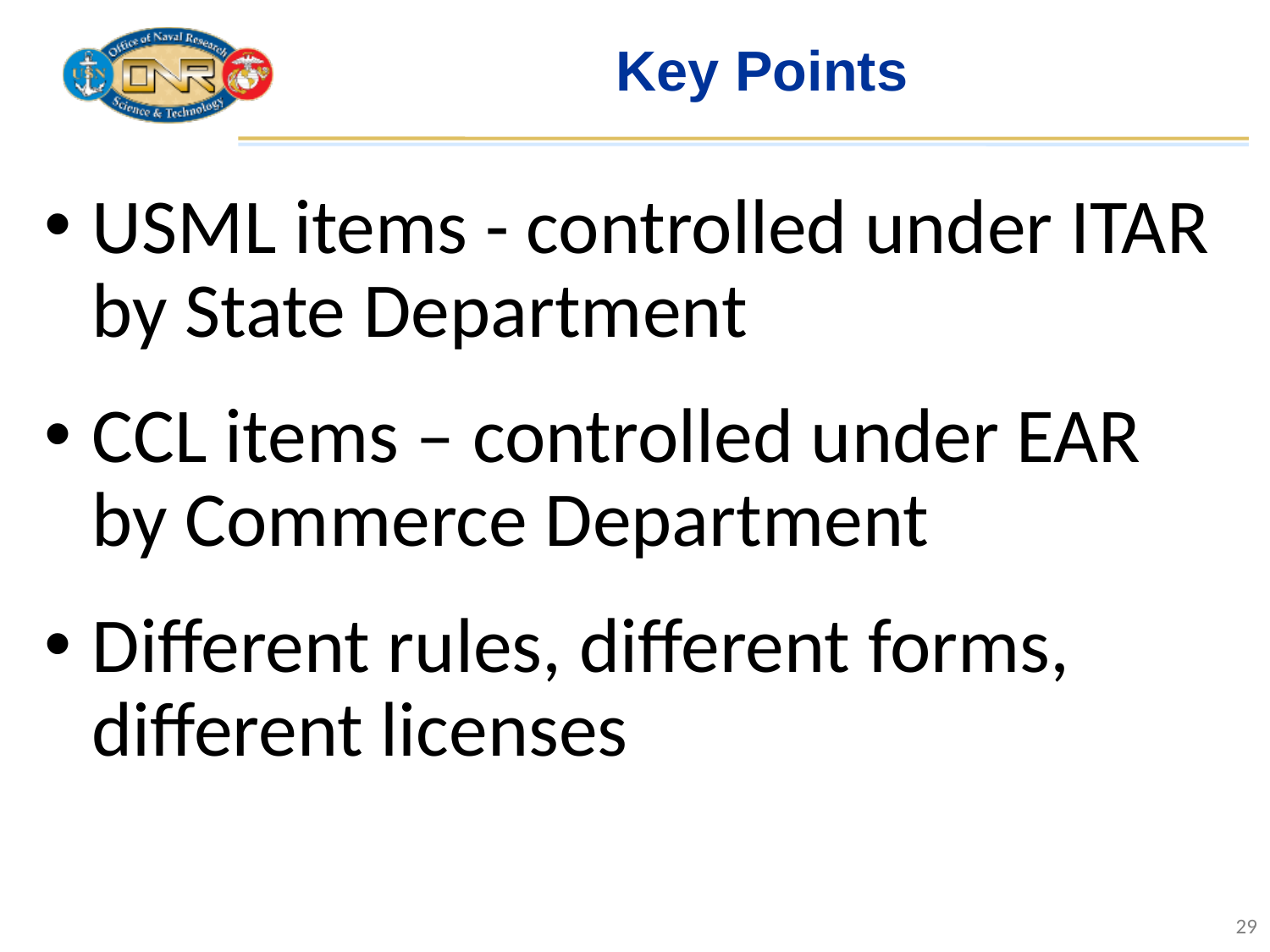

# Key Points
USML items - controlled under ITAR by State Department
CCL items – controlled under EAR by Commerce Department
Different rules, different forms, different licenses

29